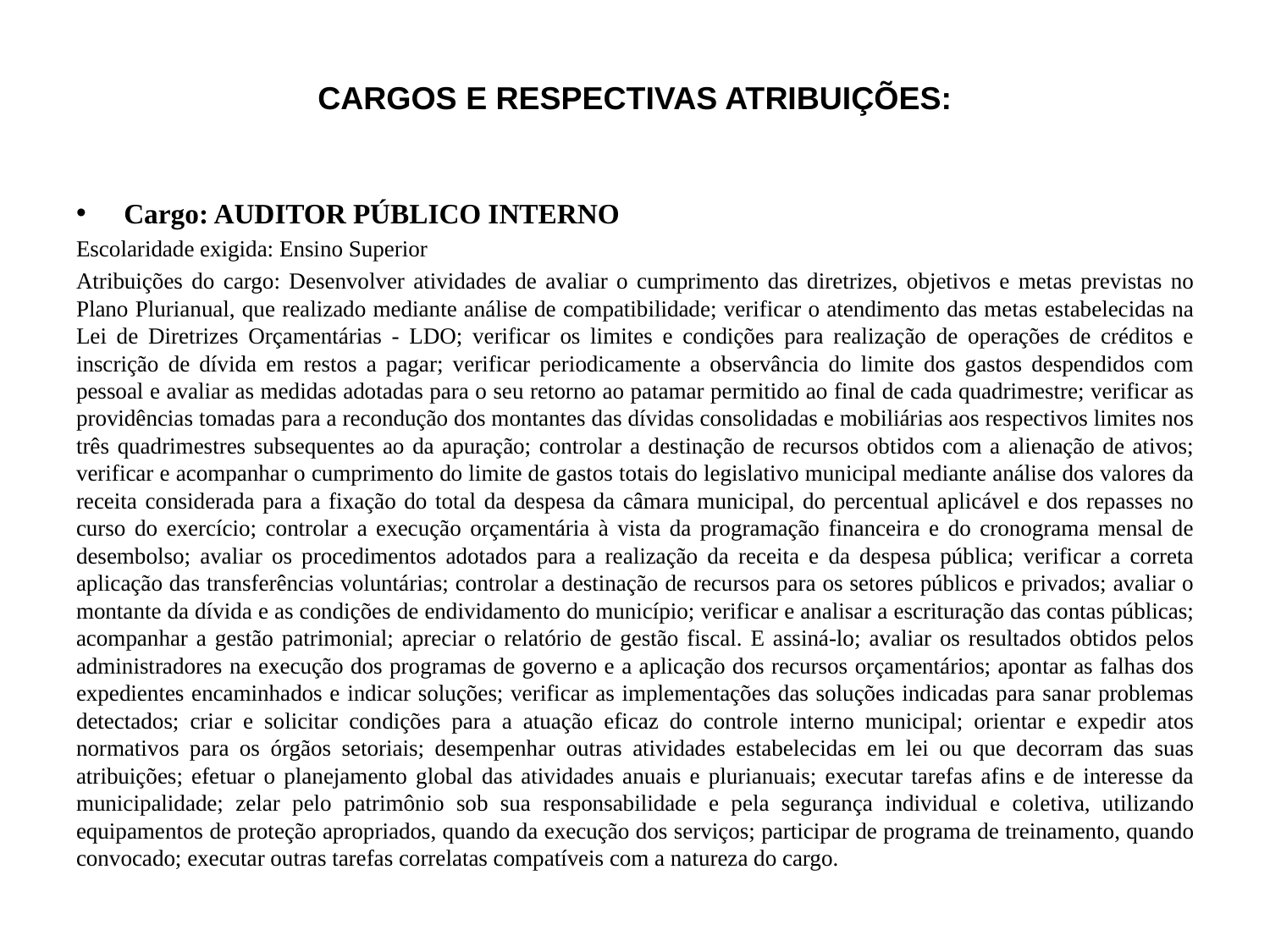

# CARGOS E RESPECTIVAS ATRIBUIÇÕES:
Cargo: AUDITOR PÚBLICO INTERNO
Escolaridade exigida: Ensino Superior
Atribuições do cargo: Desenvolver atividades de avaliar o cumprimento das diretrizes, objetivos e metas previstas no Plano Plurianual, que realizado mediante análise de compatibilidade; verificar o atendimento das metas estabelecidas na Lei de Diretrizes Orçamentárias - LDO; verificar os limites e condições para realização de operações de créditos e inscrição de dívida em restos a pagar; verificar periodicamente a observância do limite dos gastos despendidos com pessoal e avaliar as medidas adotadas para o seu retorno ao patamar permitido ao final de cada quadrimestre; verificar as providências tomadas para a recondução dos montantes das dívidas consolidadas e mobiliárias aos respectivos limites nos três quadrimestres subsequentes ao da apuração; controlar a destinação de recursos obtidos com a alienação de ativos; verificar e acompanhar o cumprimento do limite de gastos totais do legislativo municipal mediante análise dos valores da receita considerada para a fixação do total da despesa da câmara municipal, do percentual aplicável e dos repasses no curso do exercício; controlar a execução orçamentária à vista da programação financeira e do cronograma mensal de desembolso; avaliar os procedimentos adotados para a realização da receita e da despesa pública; verificar a correta aplicação das transferências voluntárias; controlar a destinação de recursos para os setores públicos e privados; avaliar o montante da dívida e as condições de endividamento do município; verificar e analisar a escrituração das contas públicas; acompanhar a gestão patrimonial; apreciar o relatório de gestão fiscal. E assiná-lo; avaliar os resultados obtidos pelos administradores na execução dos programas de governo e a aplicação dos recursos orçamentários; apontar as falhas dos expedientes encaminhados e indicar soluções; verificar as implementações das soluções indicadas para sanar problemas detectados; criar e solicitar condições para a atuação eficaz do controle interno municipal; orientar e expedir atos normativos para os órgãos setoriais; desempenhar outras atividades estabelecidas em lei ou que decorram das suas atribuições; efetuar o planejamento global das atividades anuais e plurianuais; executar tarefas afins e de interesse da municipalidade; zelar pelo patrimônio sob sua responsabilidade e pela segurança individual e coletiva, utilizando equipamentos de proteção apropriados, quando da execução dos serviços; participar de programa de treinamento, quando convocado; executar outras tarefas correlatas compatíveis com a natureza do cargo.